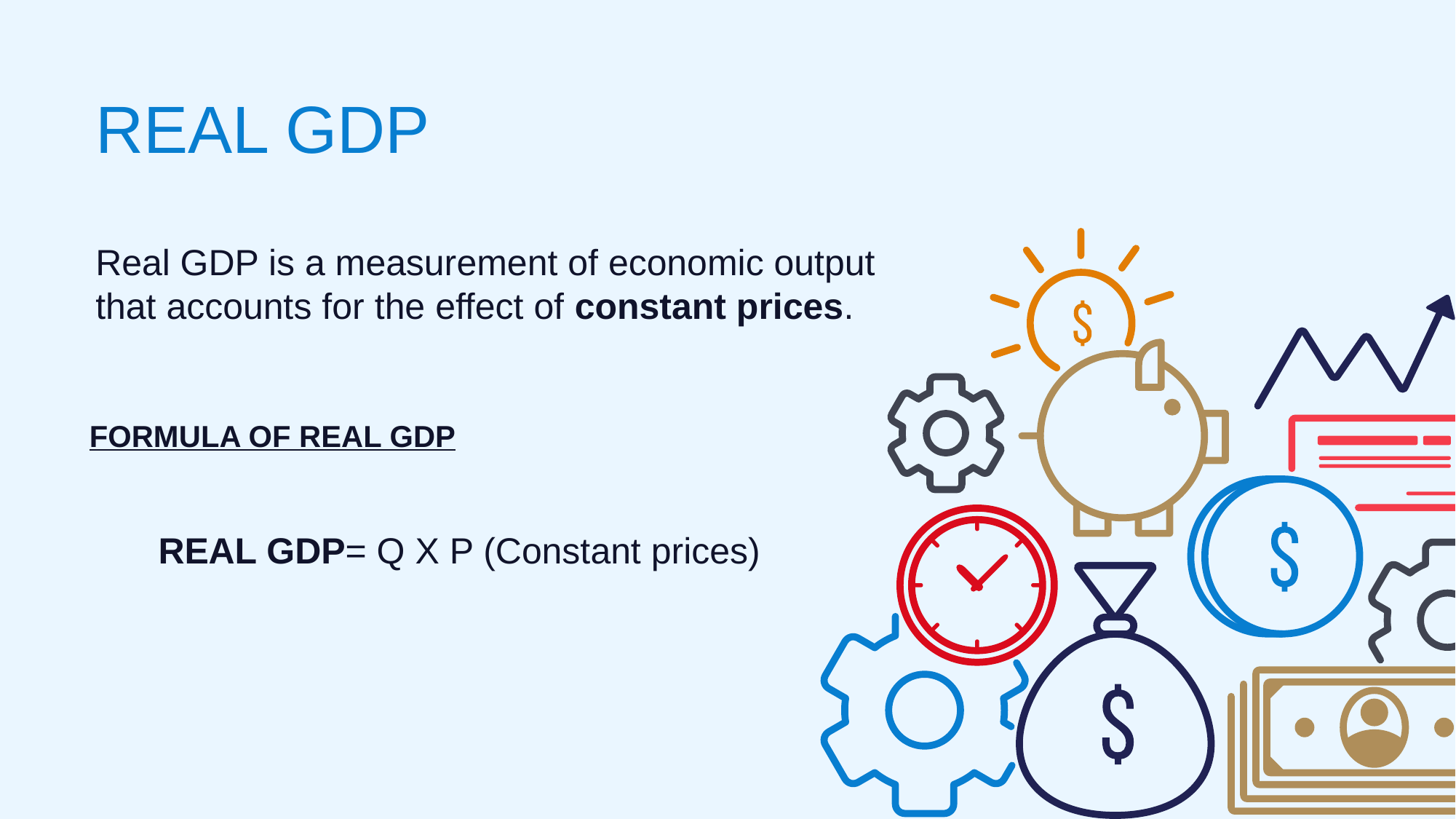

REAL GDP

Real GDP is a measurement of economic output that accounts for the effect of constant prices.
FORMULA OF REAL GDP
REAL GDP= Q X P (Constant prices)